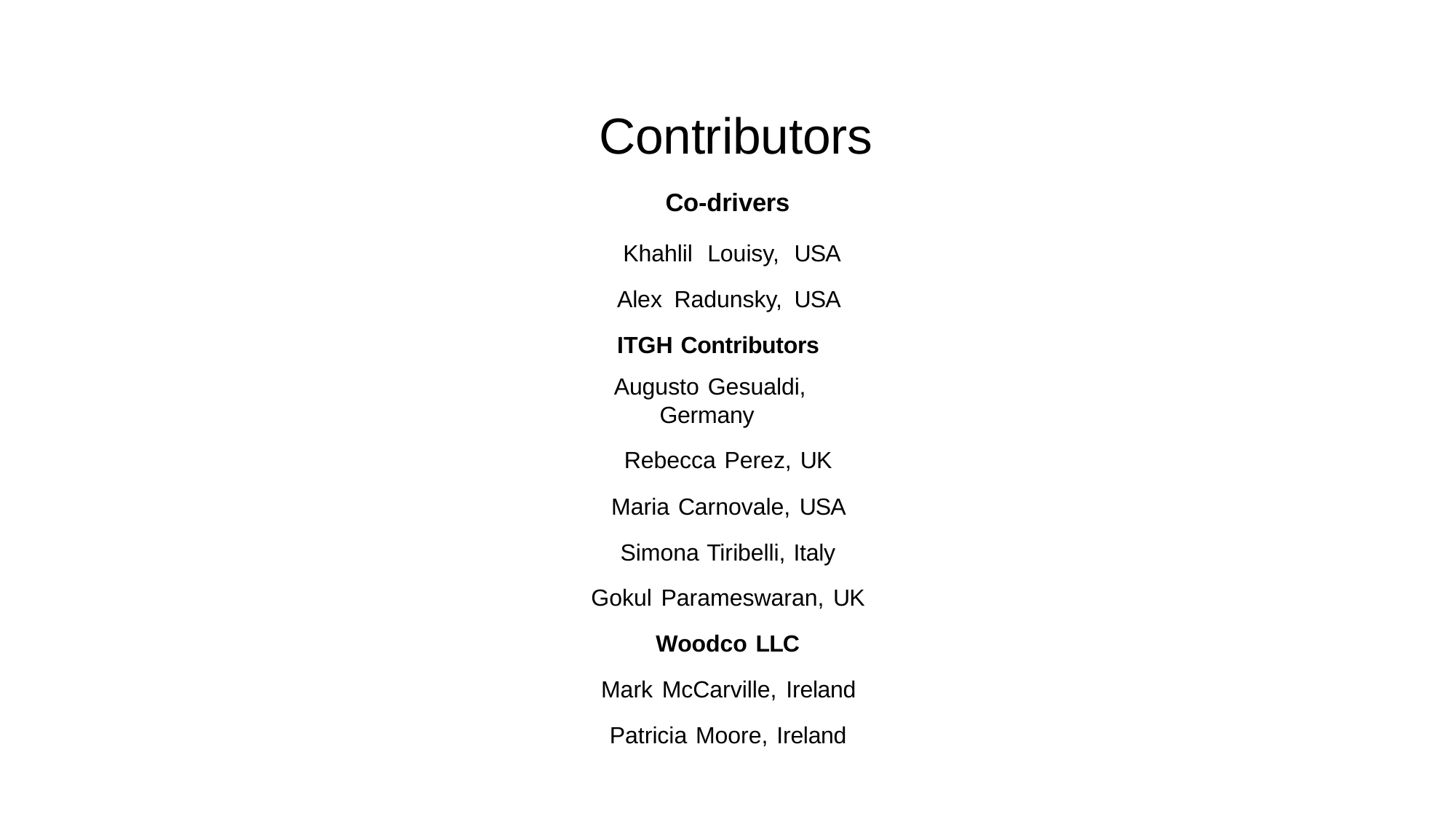

# Contributors
Co-drivers
Khahlil Louisy, USA Alex Radunsky, USA ITGH Contributors
Augusto Gesualdi, Germany
Rebecca Perez, UK Maria Carnovale, USA Simona Tiribelli, Italy Gokul Parameswaran, UK Woodco LLC
Mark McCarville, Ireland Patricia Moore, Ireland